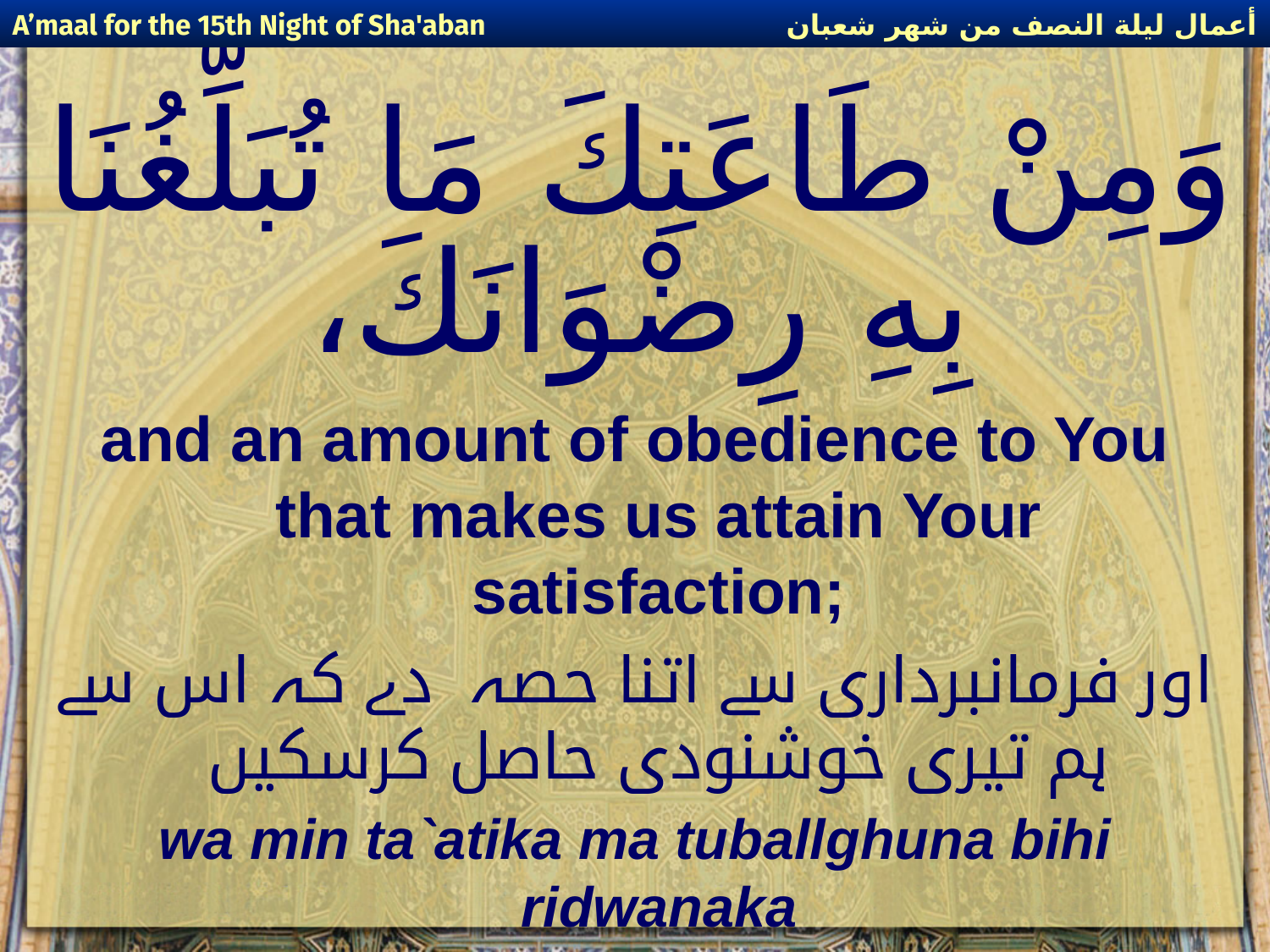

أعمال ليلة النصف من شهر شعبان
A’maal for the 15th Night of Sha'aban
# وَمِنْ طَاعَتِكَ مَا تُبَلِّغُنَا بِهِ رِضْوَانَكَ،
and an amount of obedience to You that makes us attain Your satisfaction;
اور فرمانبرداری سے اتنا حصہ  دے کہ اس سے ہم تیری خوشنودی حاصل کرسکیں
wa min ta`atika ma tuballghuna bihi ridwanaka